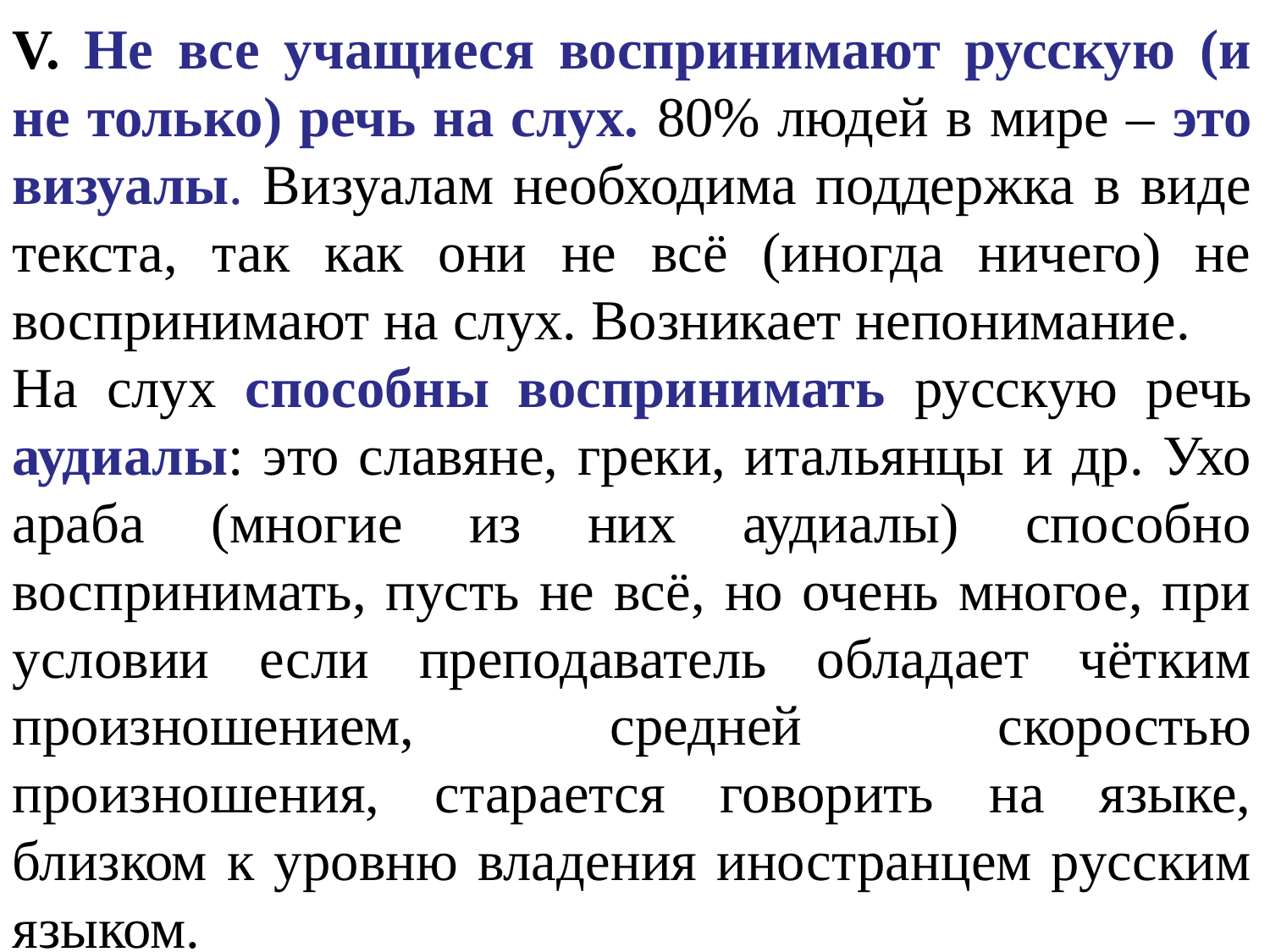

V. Не все учащиеся воспринимают русскую (и не только) речь на слух. 80% людей в мире – это визуалы. Визуалам необходима поддержка в виде текста, так как они не всё (иногда ничего) не воспринимают на слух. Возникает непонимание.
На слух способны воспринимать русскую речь аудиалы: это славяне, греки, итальянцы и др. Ухо араба (многие из них аудиалы) способно воспринимать, пусть не всё, но очень многое, при условии если преподаватель обладает чётким произношением, средней скоростью произношения, старается говорить на языке, близком к уровню владения иностранцем русским языком.